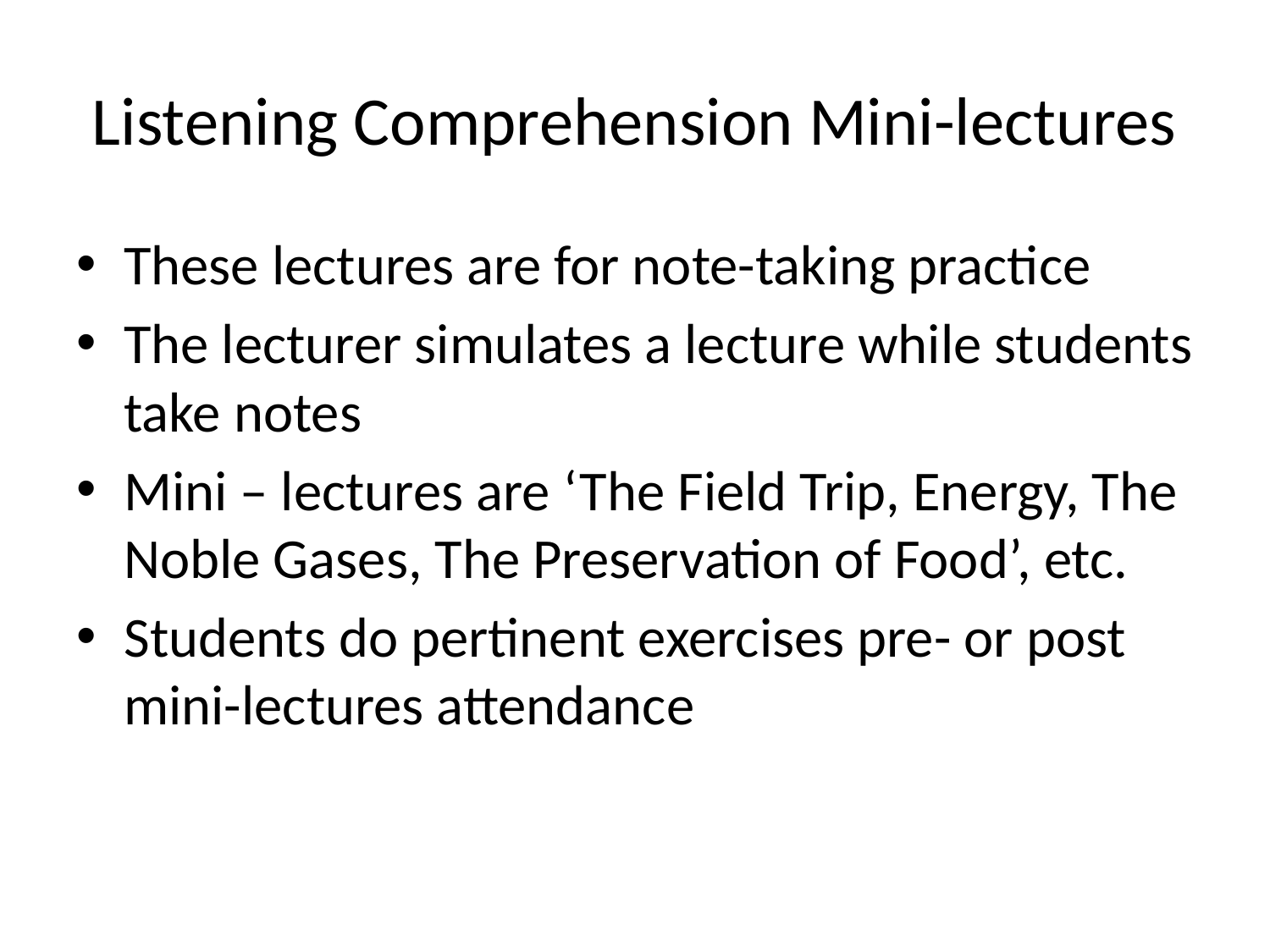

# Listening Comprehension Mini-lectures
These lectures are for note-taking practice
The lecturer simulates a lecture while students take notes
Mini – lectures are ‘The Field Trip, Energy, The Noble Gases, The Preservation of Food’, etc.
Students do pertinent exercises pre- or post mini-lectures attendance